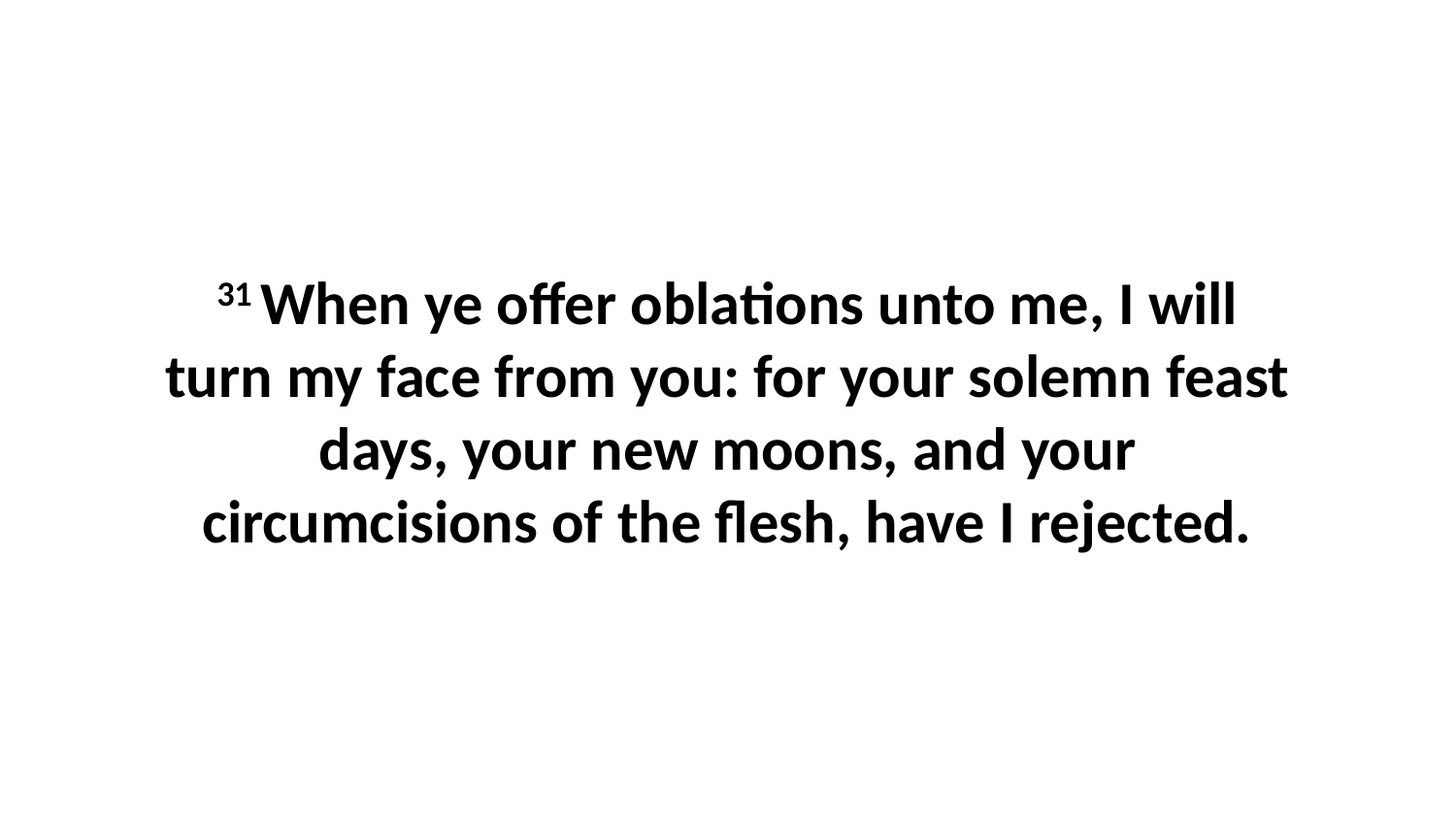

31 When ye offer oblations unto me, I will turn my face from you: for your solemn feast days, your new moons, and your circumcisions of the flesh, have I rejected.